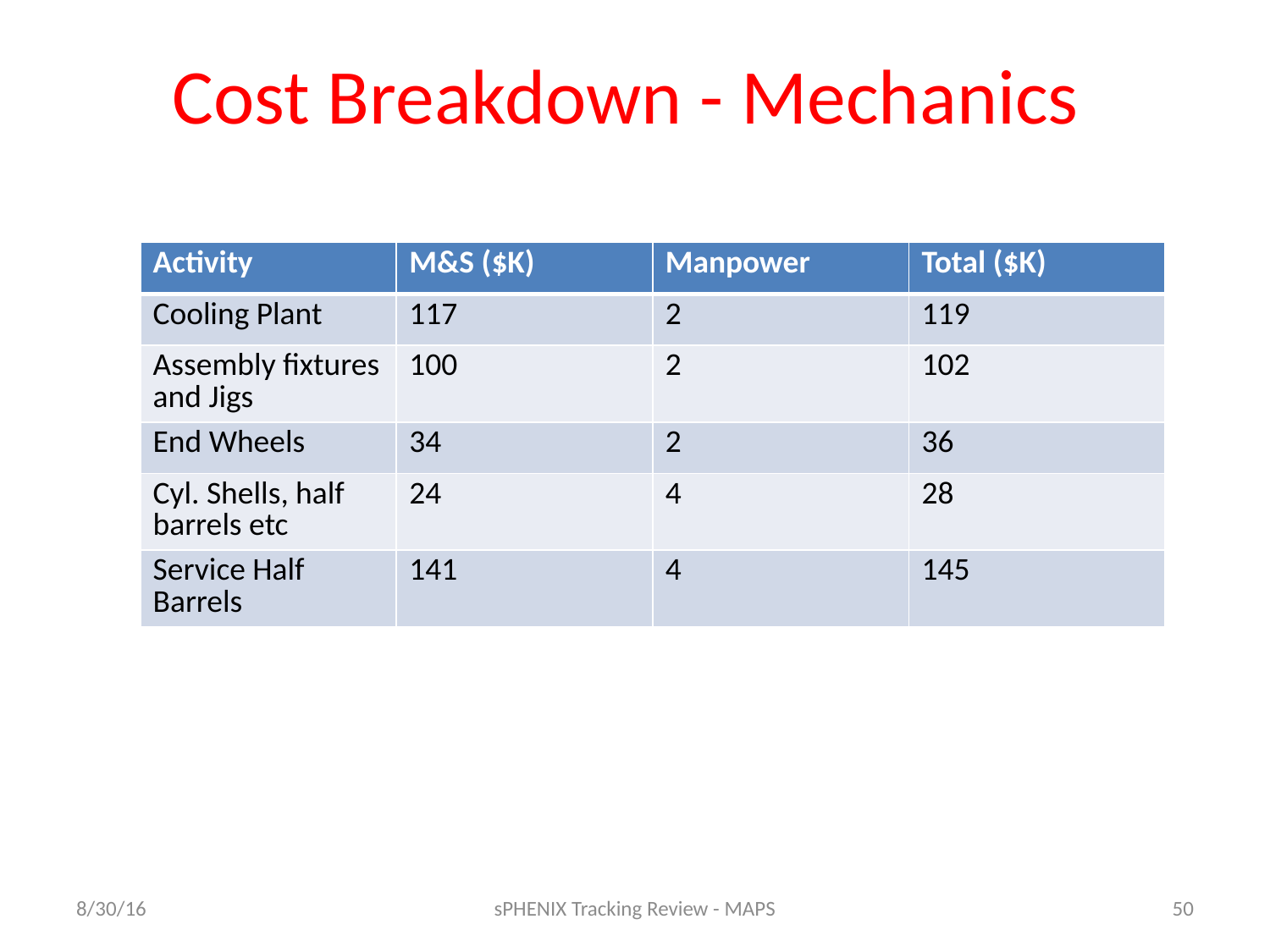

# Cost Breakdown - Mechanics
| Activity | M&S ($K) | Manpower | Total ($K) |
| --- | --- | --- | --- |
| Cooling Plant | 117 | 2 | 119 |
| Assembly fixtures and Jigs | 100 | 2 | 102 |
| End Wheels | 34 | 2 | 36 |
| Cyl. Shells, half barrels etc | 24 | 4 | 28 |
| Service Half Barrels | 141 | 4 | 145 |
8/30/16
sPHENIX Tracking Review - MAPS
50